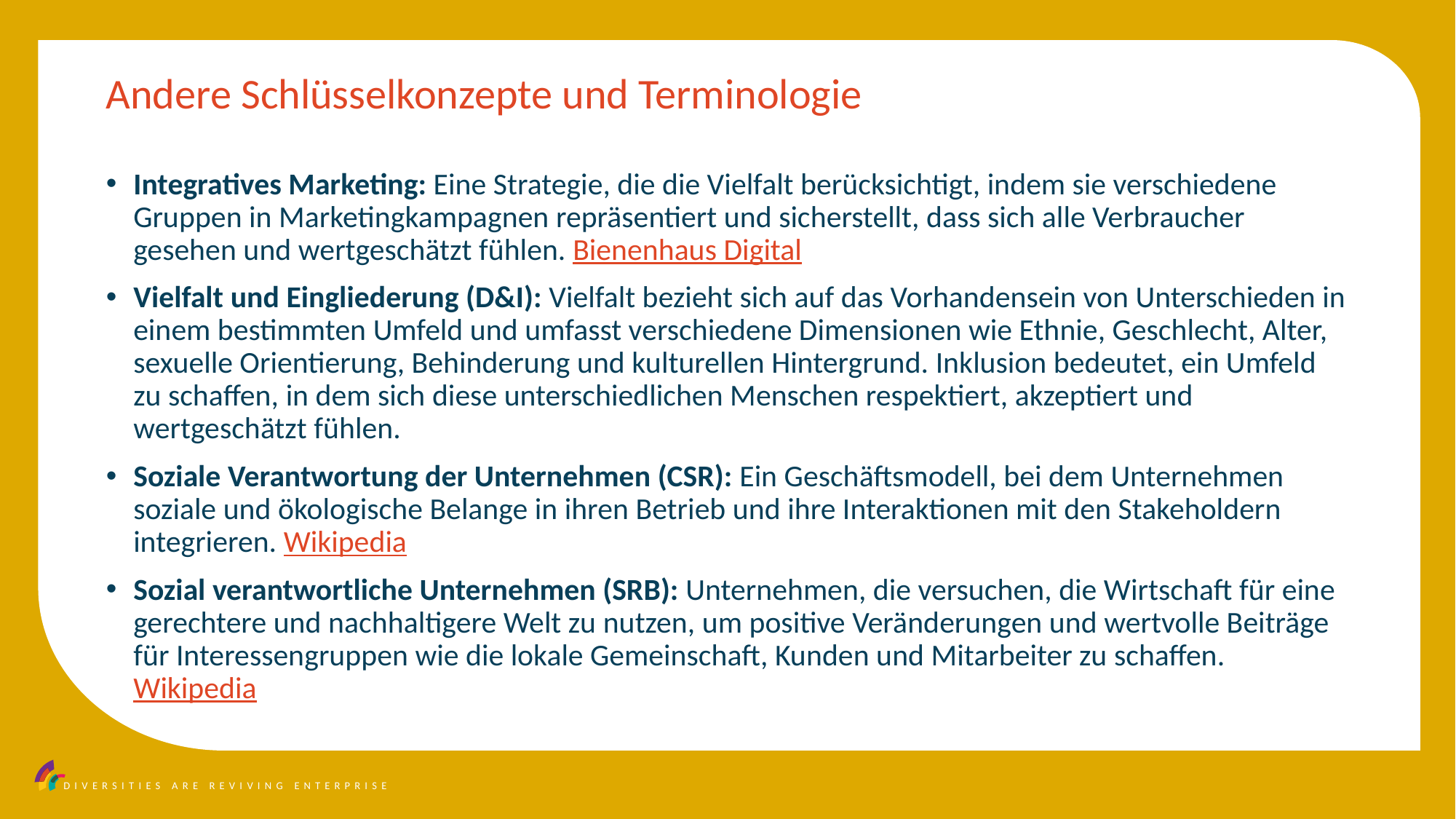

Andere Schlüsselkonzepte und Terminologie
Integratives Marketing: Eine Strategie, die die Vielfalt berücksichtigt, indem sie verschiedene Gruppen in Marketingkampagnen repräsentiert und sicherstellt, dass sich alle Verbraucher gesehen und wertgeschätzt fühlen. Bienenhaus Digital
Vielfalt und Eingliederung (D&I): Vielfalt bezieht sich auf das Vorhandensein von Unterschieden in einem bestimmten Umfeld und umfasst verschiedene Dimensionen wie Ethnie, Geschlecht, Alter, sexuelle Orientierung, Behinderung und kulturellen Hintergrund. Inklusion bedeutet, ein Umfeld zu schaffen, in dem sich diese unterschiedlichen Menschen respektiert, akzeptiert und wertgeschätzt fühlen.
Soziale Verantwortung der Unternehmen (CSR): Ein Geschäftsmodell, bei dem Unternehmen soziale und ökologische Belange in ihren Betrieb und ihre Interaktionen mit den Stakeholdern integrieren. Wikipedia
Sozial verantwortliche Unternehmen (SRB): Unternehmen, die versuchen, die Wirtschaft für eine gerechtere und nachhaltigere Welt zu nutzen, um positive Veränderungen und wertvolle Beiträge für Interessengruppen wie die lokale Gemeinschaft, Kunden und Mitarbeiter zu schaffen. Wikipedia